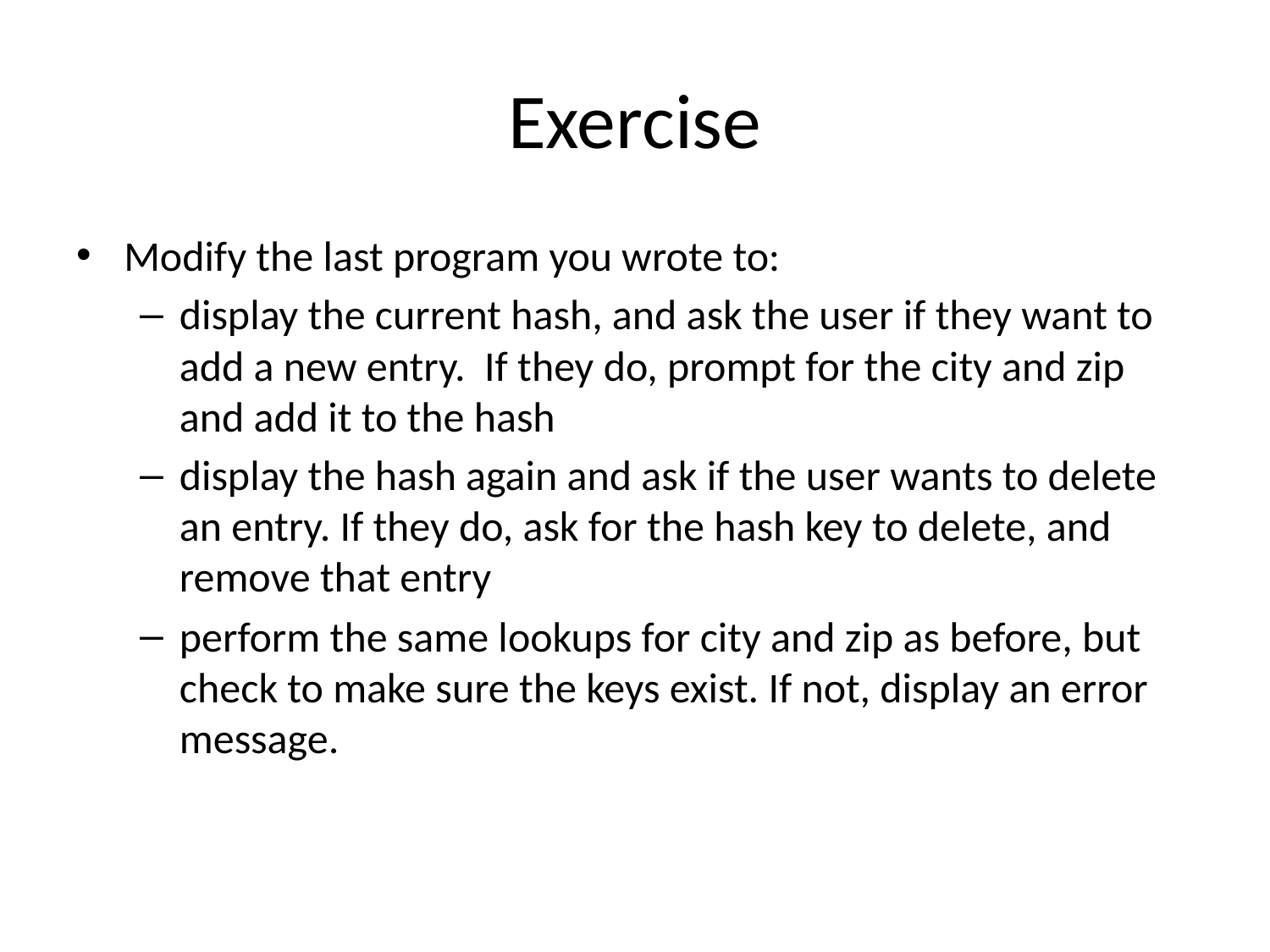

# Exercise
Modify the last program you wrote to:
display the current hash, and ask the user if they want to add a new entry.  If they do, prompt for the city and zip and add it to the hash
display the hash again and ask if the user wants to delete an entry. If they do, ask for the hash key to delete, and remove that entry
perform the same lookups for city and zip as before, but check to make sure the keys exist. If not, display an error message.